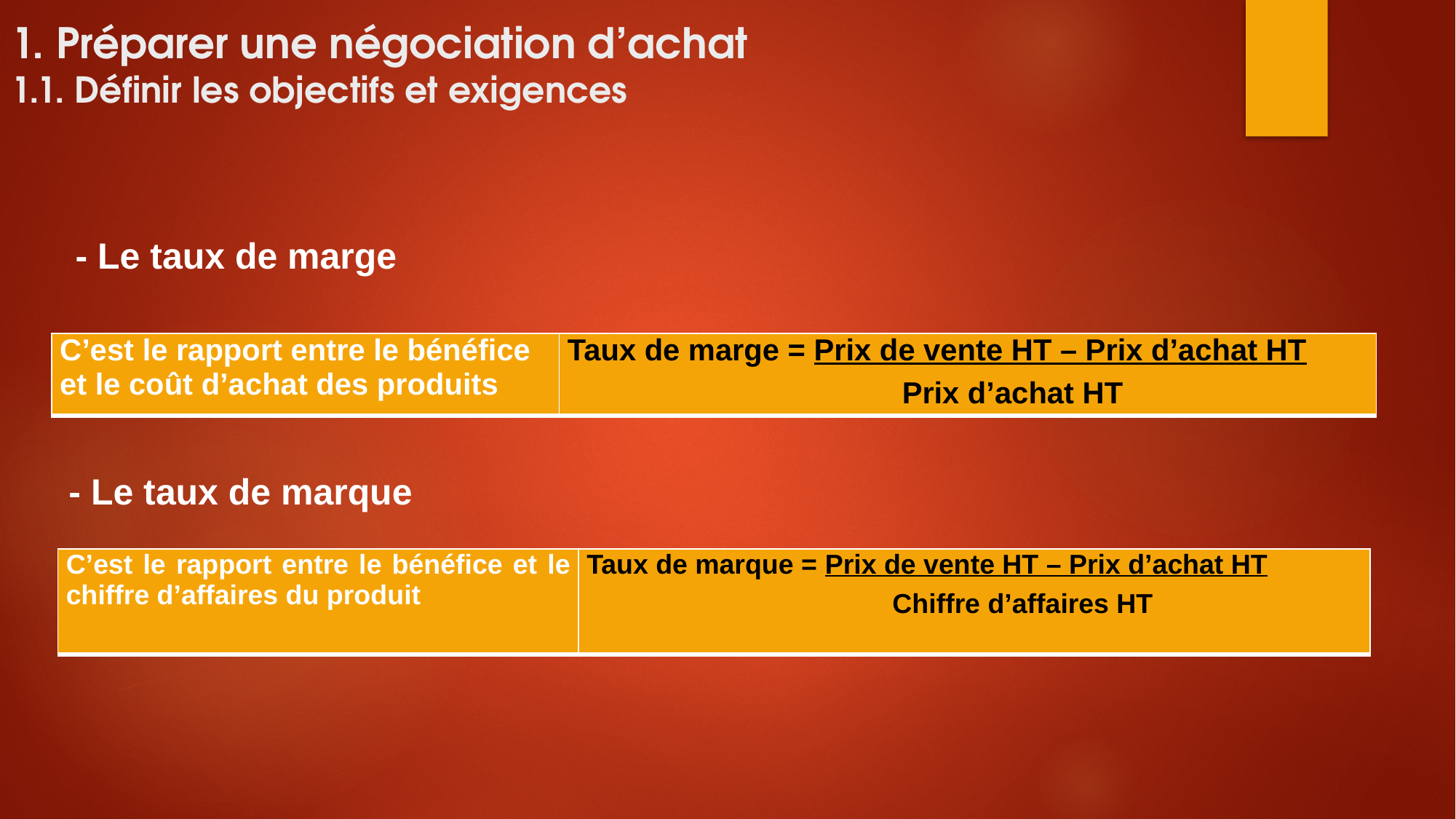

1. Préparer une négociation d’achat
1.1. Définir les objectifs et exigences
- Le taux de marge
| C’est le rapport entre le bénéfice et le coût d’achat des produits | Taux de marge = Prix de vente HT – Prix d’achat HT Prix d’achat HT |
| --- | --- |
- Le taux de marque
| C’est le rapport entre le bénéfice et le chiffre d’affaires du produit | Taux de marque = Prix de vente HT – Prix d’achat HT Chiffre d’affaires HT |
| --- | --- |